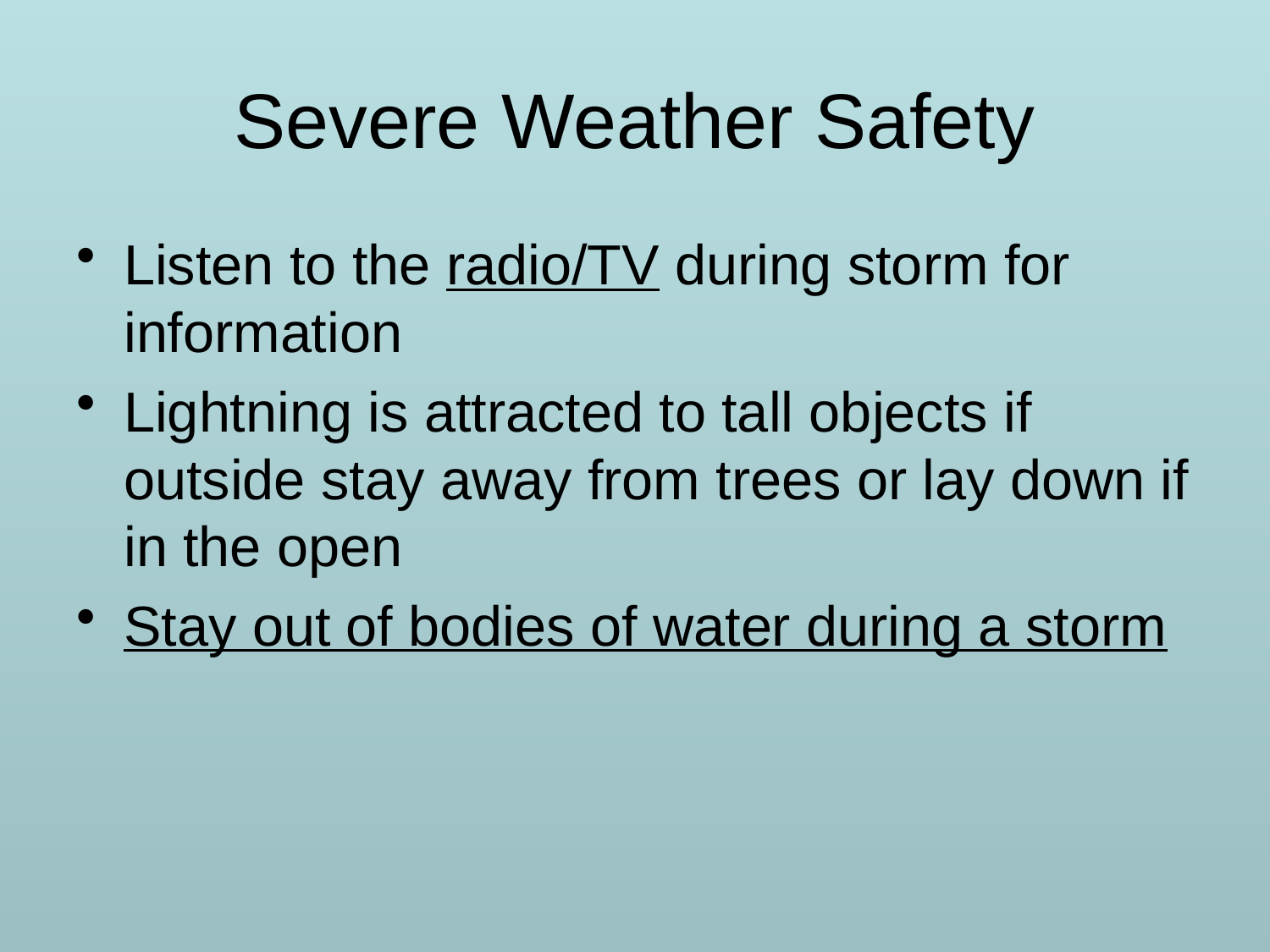

Severe Weather Safety
Listen to the radio/TV during storm for information
Lightning is attracted to tall objects if outside stay away from trees or lay down if in the open
Stay out of bodies of water during a storm